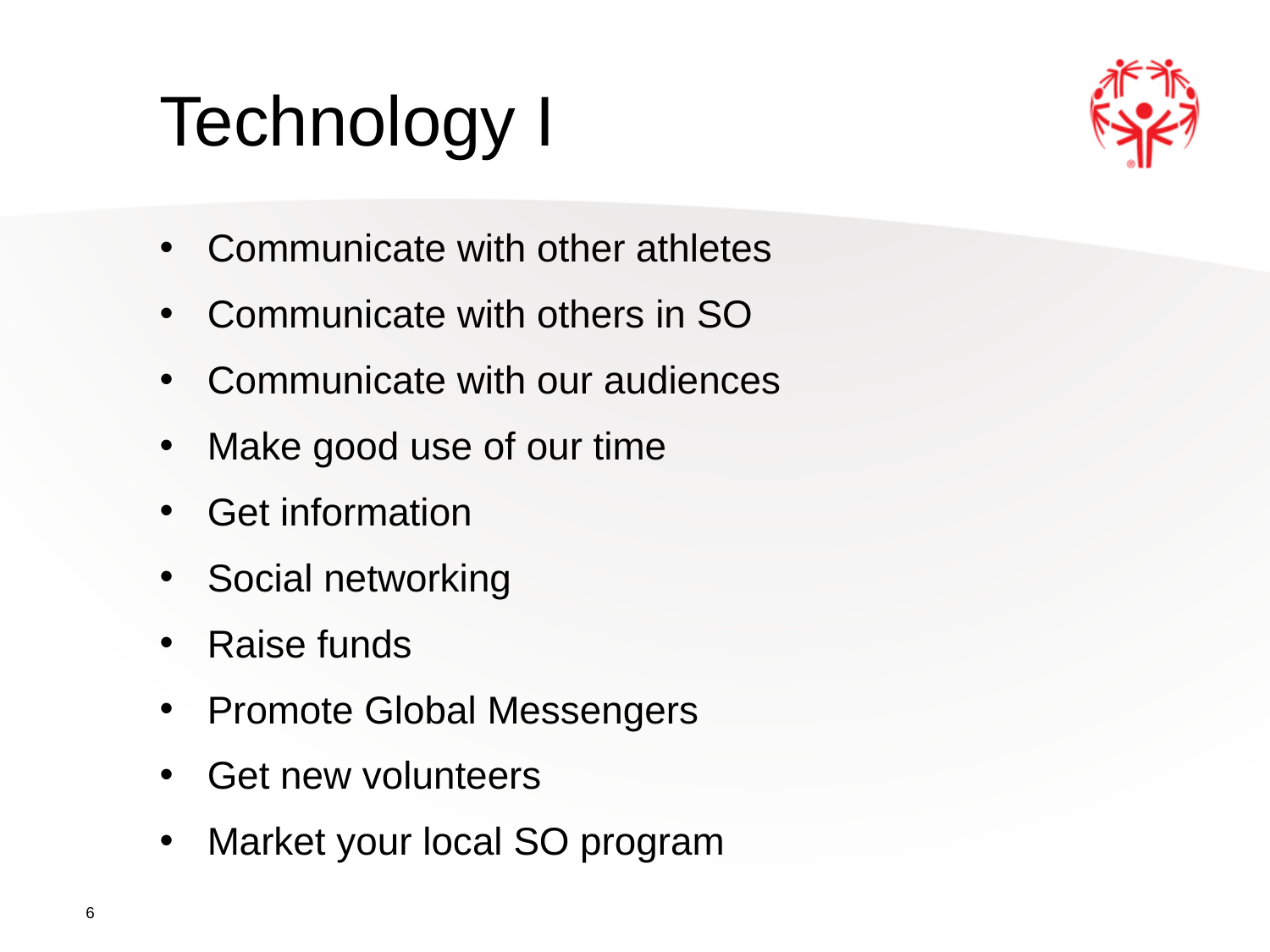

Technology I
Communicate with other athletes
Communicate with others in SO
Communicate with our audiences
Make good use of our time
Get information
Social networking
Raise funds
Promote Global Messengers
Get new volunteers
Market your local SO program

6